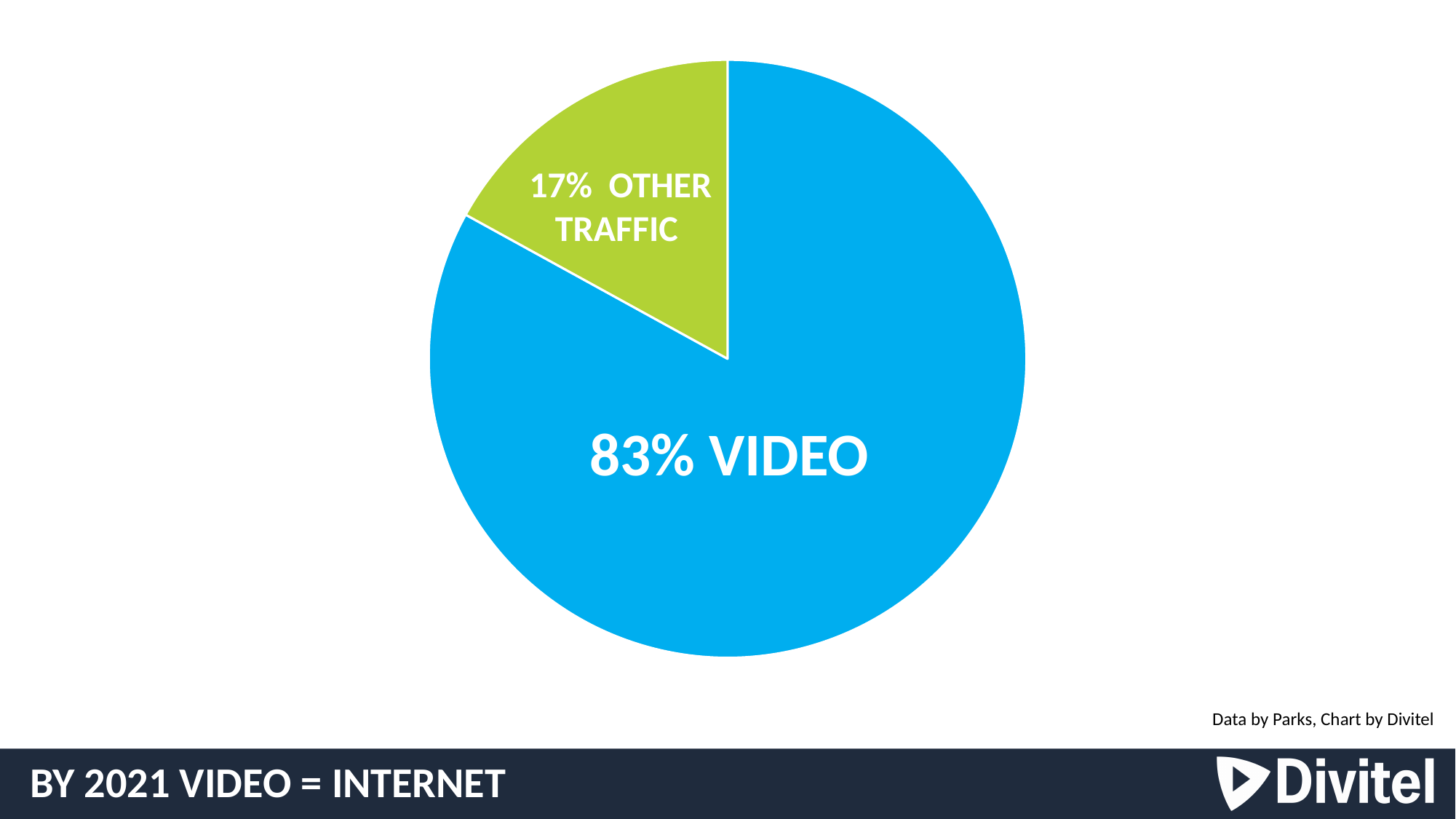

### Chart

| Category | Column1 |
|---|---|
|  | 83.0 |
|  | None |
|  | 17.0 |
83% VIDEO

17%  OTHER TRAFFIC
Data by Parks, Chart by Divitel
BY 2021 VIDEO = INTERNET